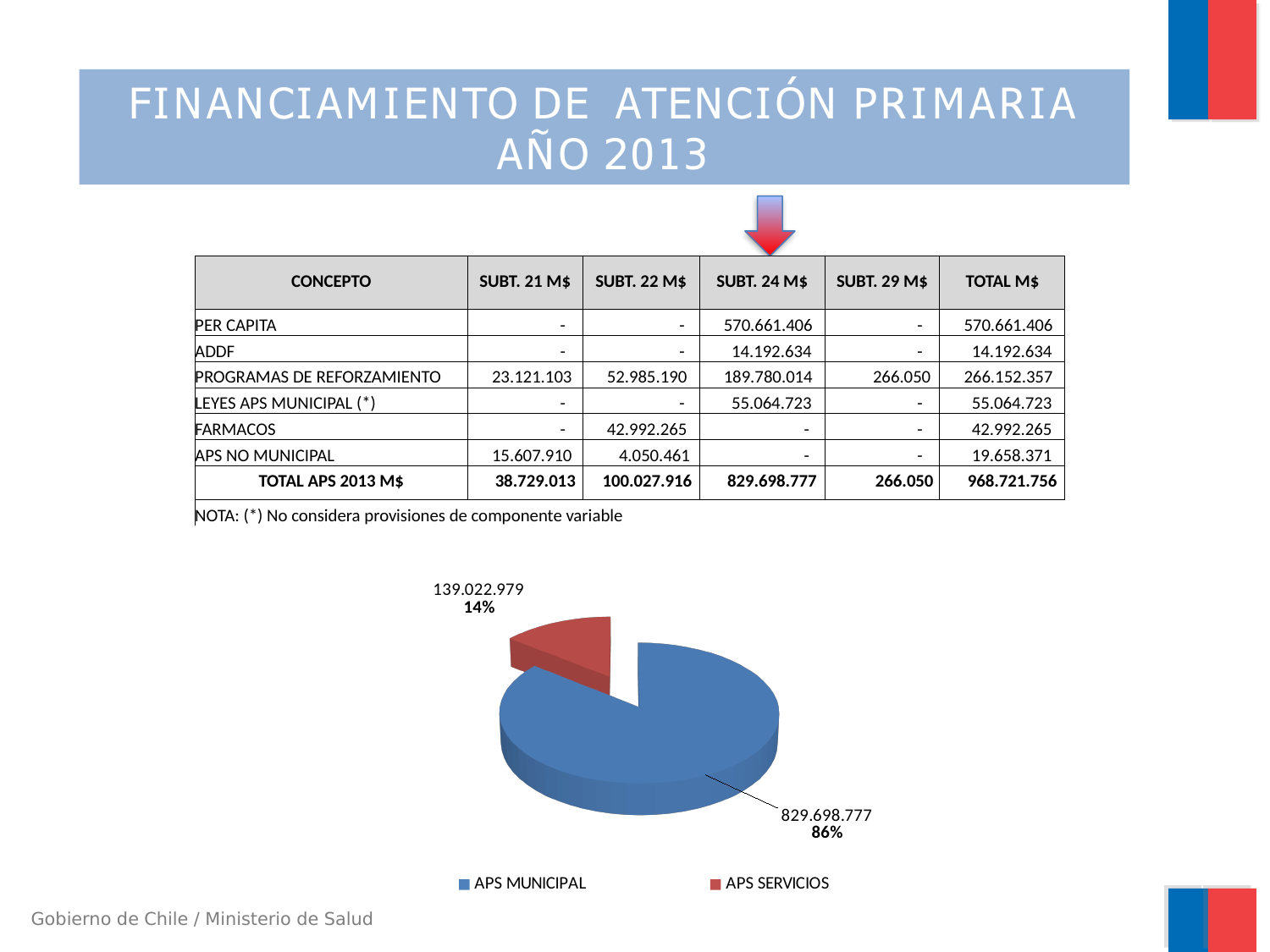

FINANCIAMIENTO DE  ATENCIÓN PRIMARIA AÑO 2013

| CONCEPTO | SUBT. 21 M$ | SUBT. 22 M$ | SUBT. 24 M$ | SUBT. 29 M$ | TOTAL M$ |
| --- | --- | --- | --- | --- | --- |
| PER CAPITA | - | - | 570.661.406 | - | 570.661.406 |
| ADDF | - | - | 14.192.634 | - | 14.192.634 |
| PROGRAMAS DE REFORZAMIENTO | 23.121.103 | 52.985.190 | 189.780.014 | 266.050 | 266.152.357 |
| LEYES APS MUNICIPAL (\*) | - | - | 55.064.723 | - | 55.064.723 |
| FARMACOS | - | 42.992.265 | - | - | 42.992.265 |
| APS NO MUNICIPAL | 15.607.910 | 4.050.461 | - | - | 19.658.371 |
| TOTAL APS 2013 M$ | 38.729.013 | 100.027.916 | 829.698.777 | 266.050 | 968.721.756 |
| NOTA: (\*) No considera provisiones de componente variable |  |  |  |  |  |

[unsupported chart]